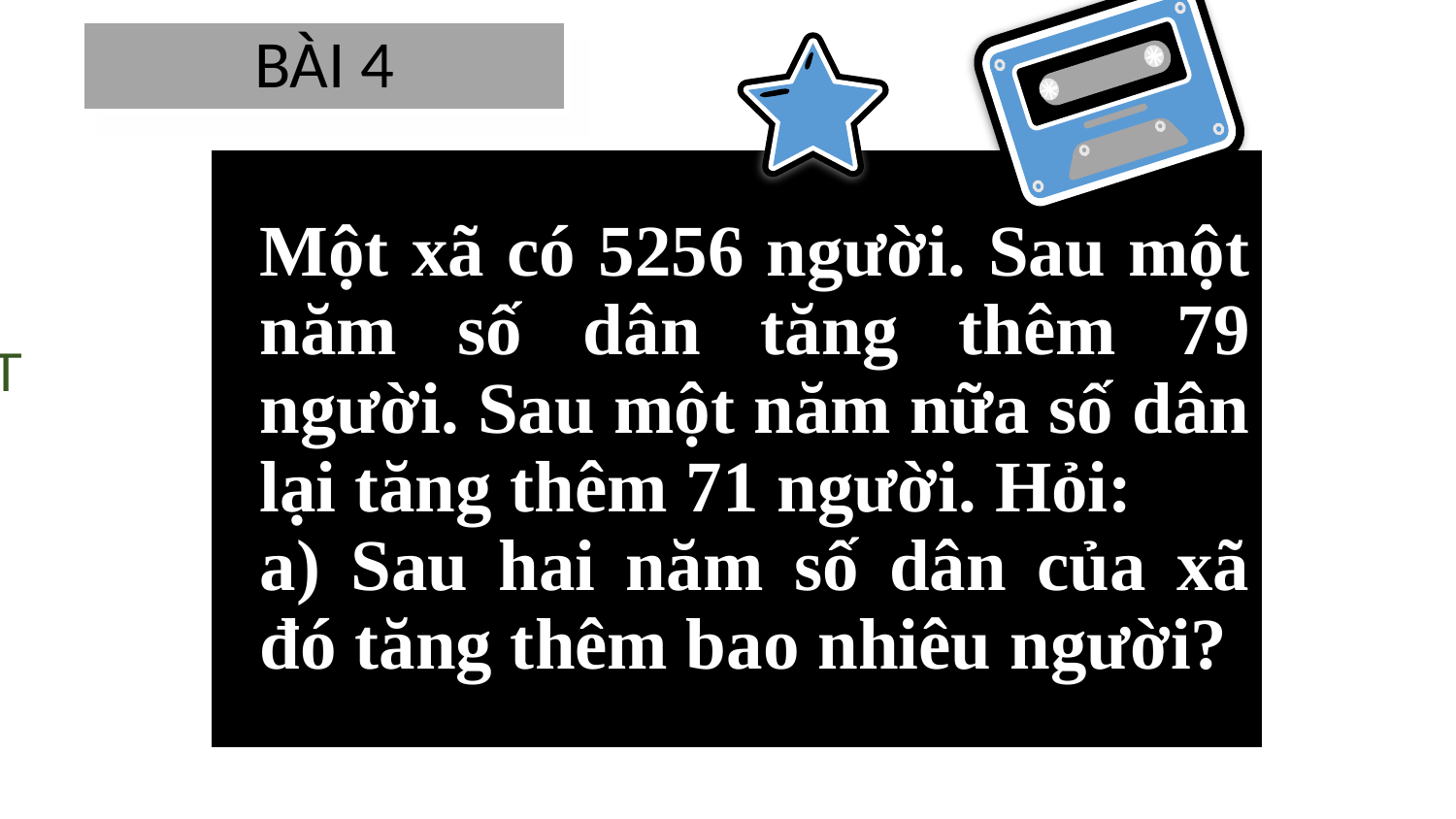

# BÀI 4

Một xã có 5256 người. Sau một năm số dân tăng thêm 79 người. Sau một năm nữa số dân lại tăng thêm 71 người. Hỏi:
a) Sau hai năm số dân của xã đó tăng thêm bao nhiêu người?